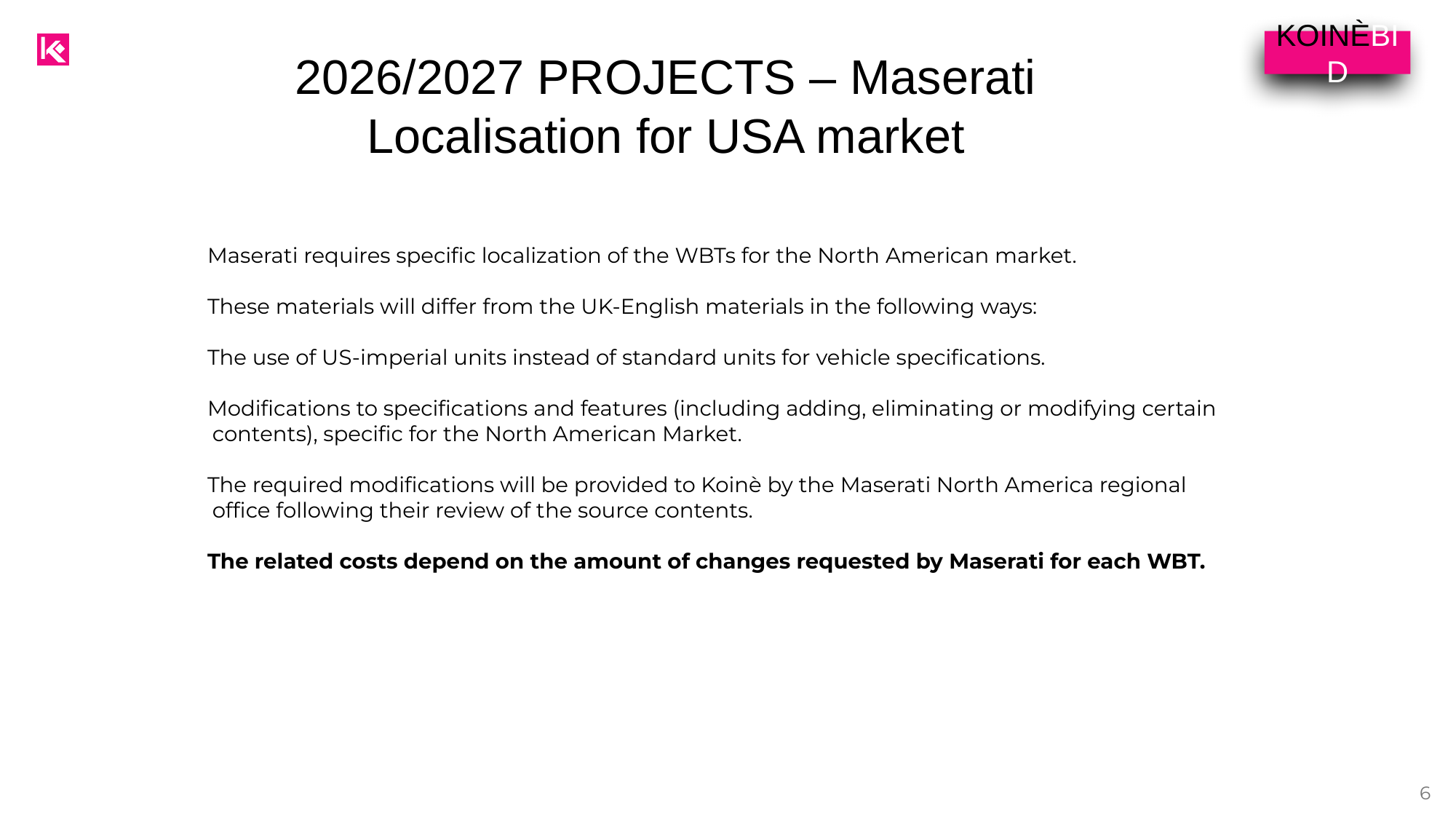

KOINÈBID

2026/2027 PROJECTS – Maserati
Localisation for USA market
Maserati requires specific localization of the WBTs for the North American market.

These materials will differ from the UK-English materials in the following ways:

The use of US-imperial units instead of standard units for vehicle specifications.

Modifications to specifications and features (including adding, eliminating or modifying certain contents), specific for the North American Market.

The required modifications will be provided to Koinè by the Maserati North America regional office following their review of the source contents.

The related costs depend on the amount of changes requested by Maserati for each WBT.
6